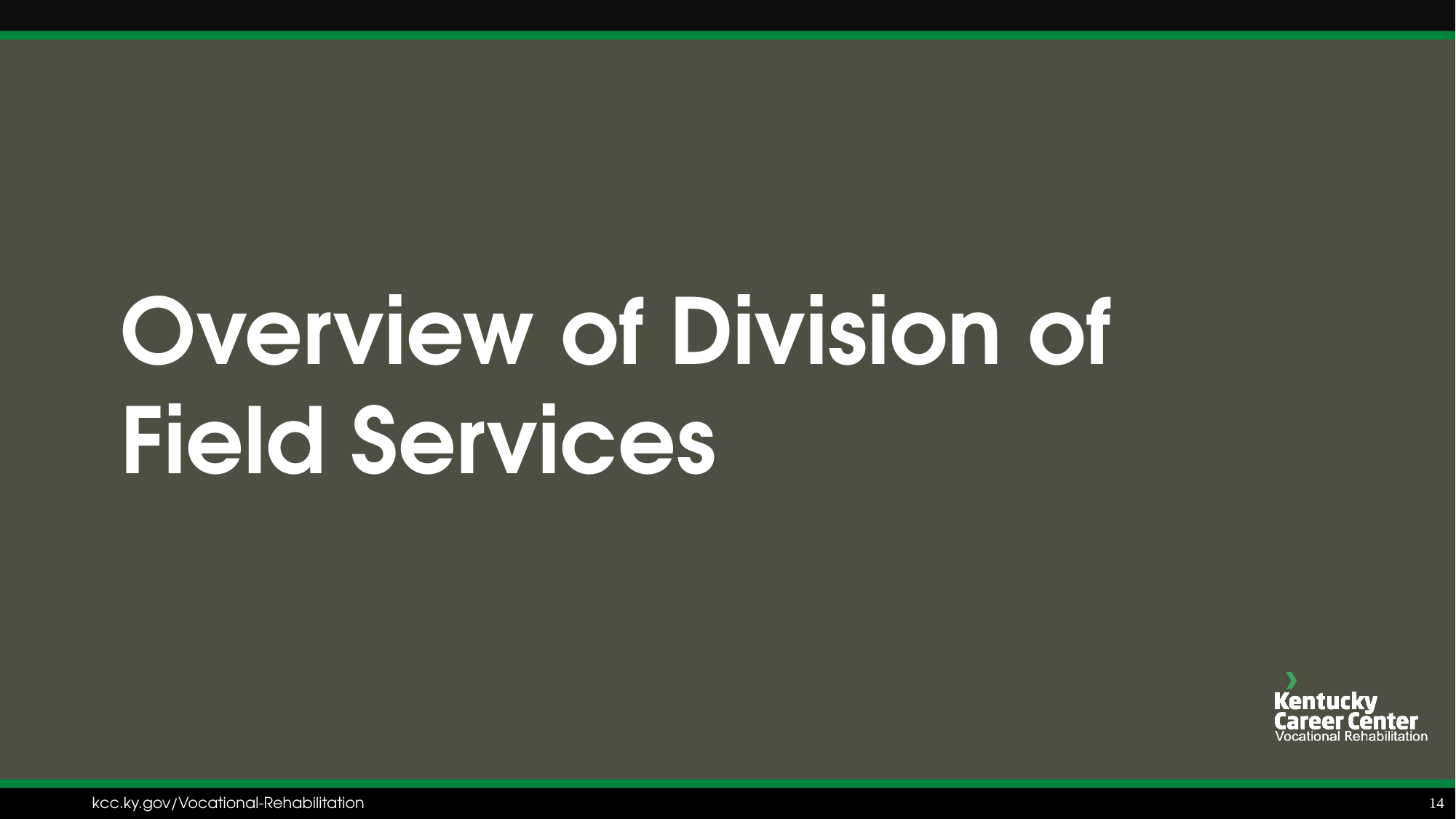

# Overview of Division of Field Services
kcc.ky.gov/Vocational-Rehabilitation
14